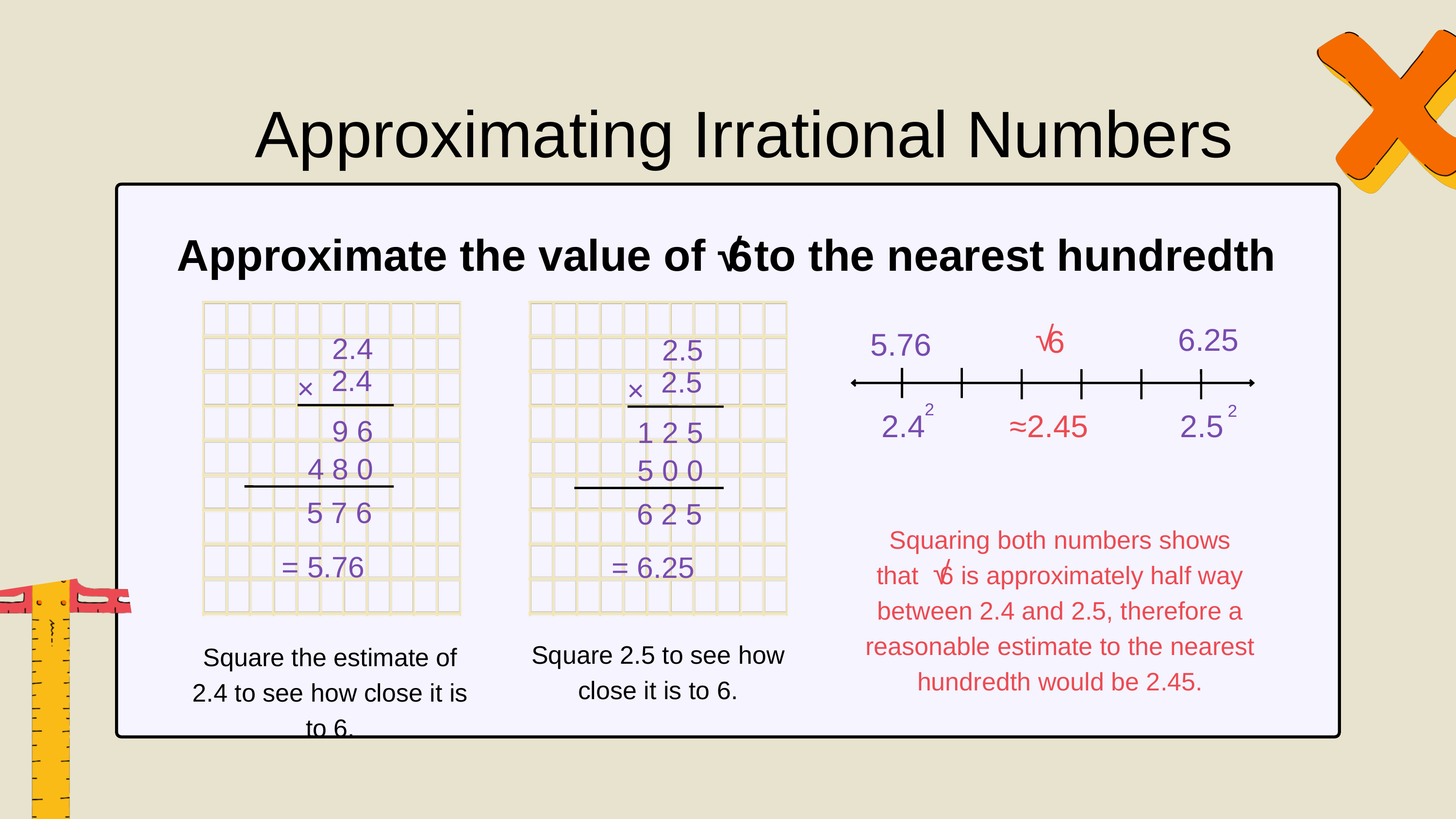

Approximating Irrational Numbers

 Approximate the value of √ to the nearest hundredth
6
√
6.25
6
5.76
2.4
2.5

2.4
2.5
×
×

2
2
2.4
≈2.45
2.5

9 6

1 2 5
4 8 0
5 0 0

 5 7 6

 6 2 5
Squaring both numbers shows that   6 is approximately half way between 2.4 and 2.5, therefore a reasonable estimate to the nearest hundredth would be 2.45.
= 5.76
= 6.25
√

Square 2.5 to see how close it is to 6.
Square the estimate of 2.4 to see how close it is to 6.